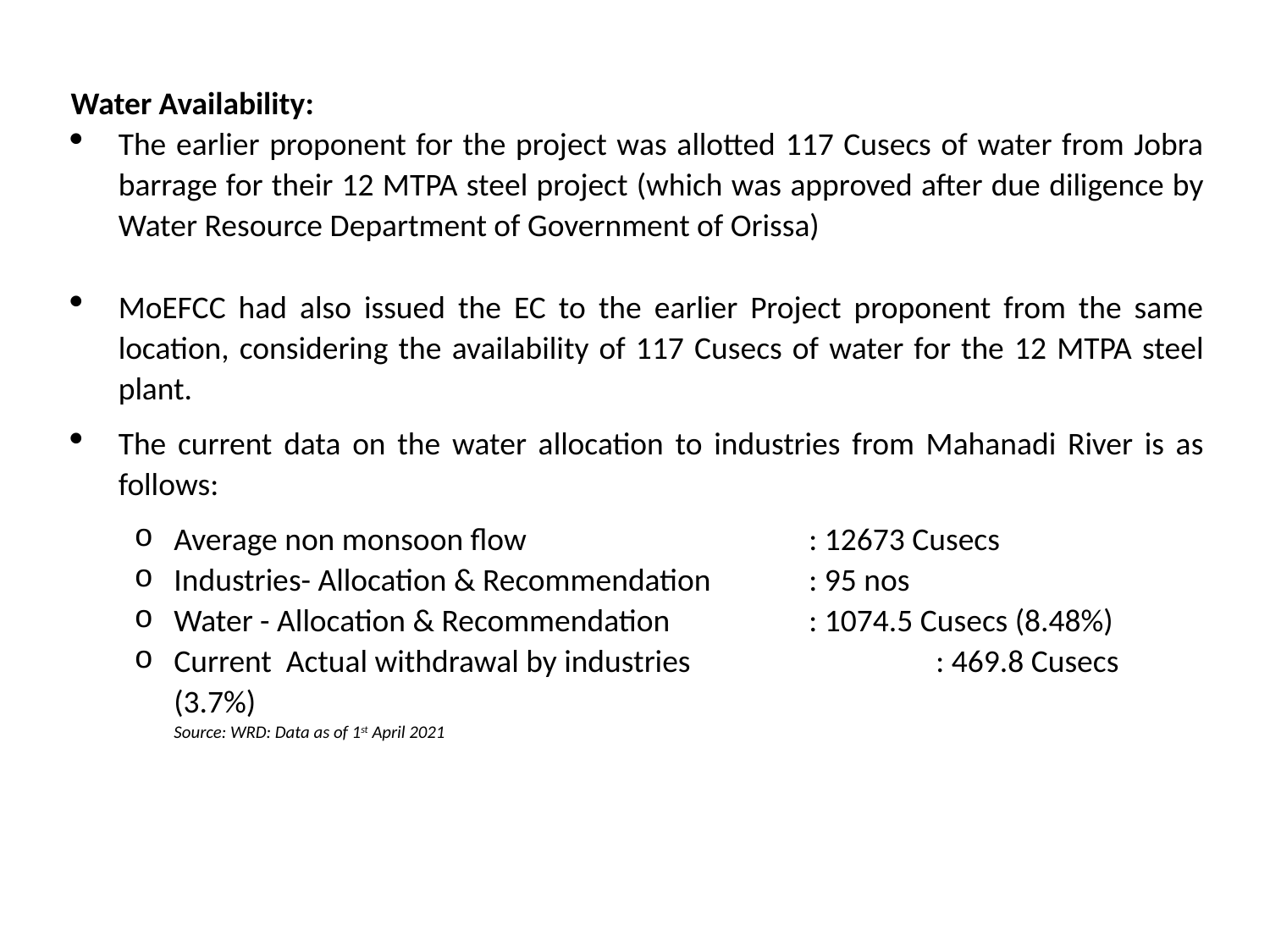

Water Availability:
The earlier proponent for the project was allotted 117 Cusecs of water from Jobra barrage for their 12 MTPA steel project (which was approved after due diligence by Water Resource Department of Government of Orissa)

MoEFCC had also issued the EC to the earlier Project proponent from the same location, considering the availability of 117 Cusecs of water for the 12 MTPA steel plant.
The current data on the water allocation to industries from Mahanadi River is as follows:
Average non monsoon flow 			: 12673 Cusecs
Industries- Allocation & Recommendation	: 95 nos
Water - Allocation & Recommendation		: 1074.5 Cusecs (8.48%)
Current  Actual withdrawal by industries 		: 469.8 Cusecs (3.7%)
Source: WRD: Data as of 1st April 2021